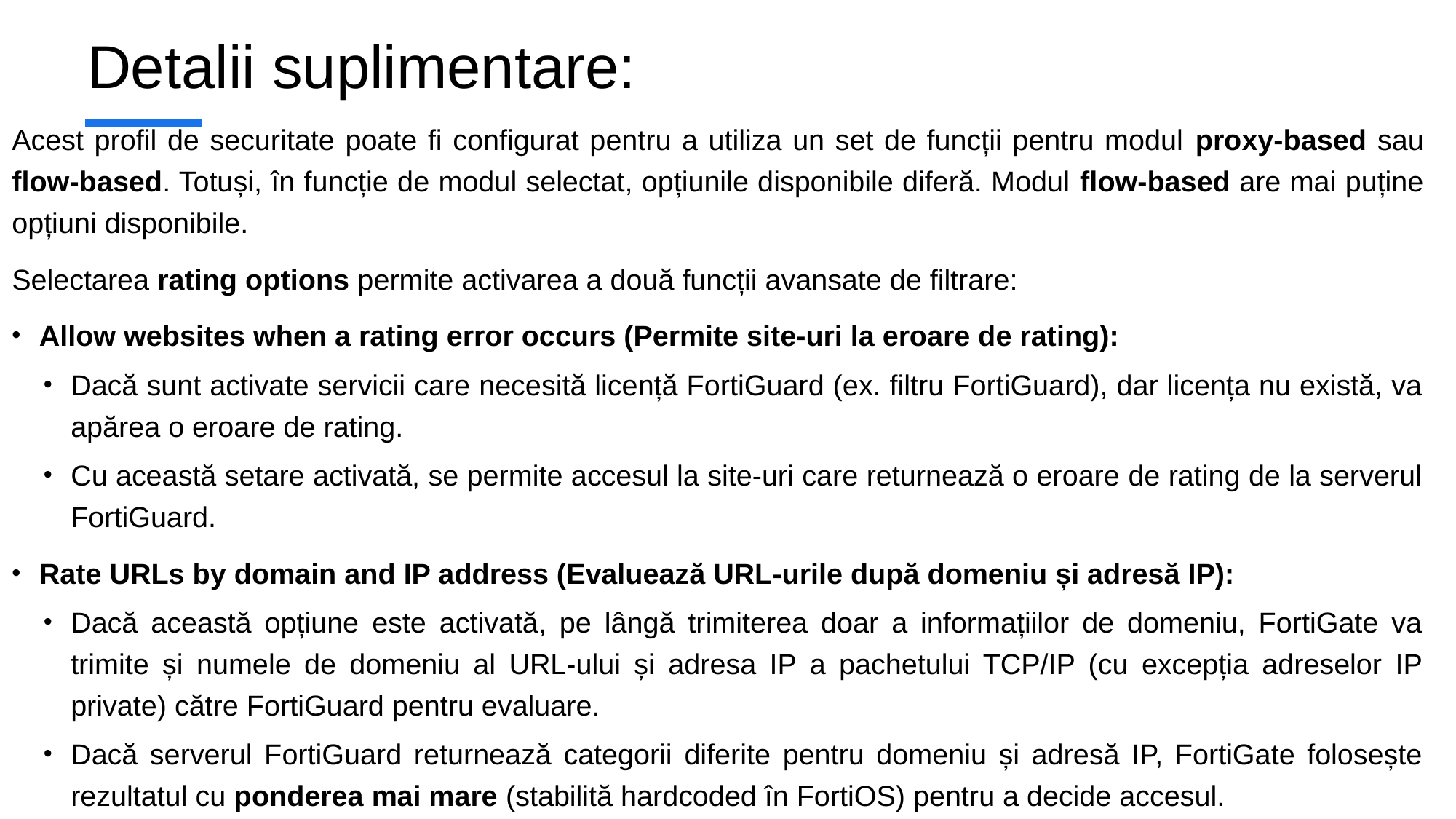

# Detalii suplimentare:
Acest profil de securitate poate fi configurat pentru a utiliza un set de funcții pentru modul proxy-based sau flow-based. Totuși, în funcție de modul selectat, opțiunile disponibile diferă. Modul flow-based are mai puține opțiuni disponibile.
Selectarea rating options permite activarea a două funcții avansate de filtrare:
Allow websites when a rating error occurs (Permite site-uri la eroare de rating):
Dacă sunt activate servicii care necesită licență FortiGuard (ex. filtru FortiGuard), dar licența nu există, va apărea o eroare de rating.
Cu această setare activată, se permite accesul la site-uri care returnează o eroare de rating de la serverul FortiGuard.
Rate URLs by domain and IP address (Evaluează URL-urile după domeniu și adresă IP):
Dacă această opțiune este activată, pe lângă trimiterea doar a informațiilor de domeniu, FortiGate va trimite și numele de domeniu al URL-ului și adresa IP a pachetului TCP/IP (cu excepția adreselor IP private) către FortiGuard pentru evaluare.
Dacă serverul FortiGuard returnează categorii diferite pentru domeniu și adresă IP, FortiGate folosește rezultatul cu ponderea mai mare (stabilită hardcoded în FortiOS) pentru a decide accesul.